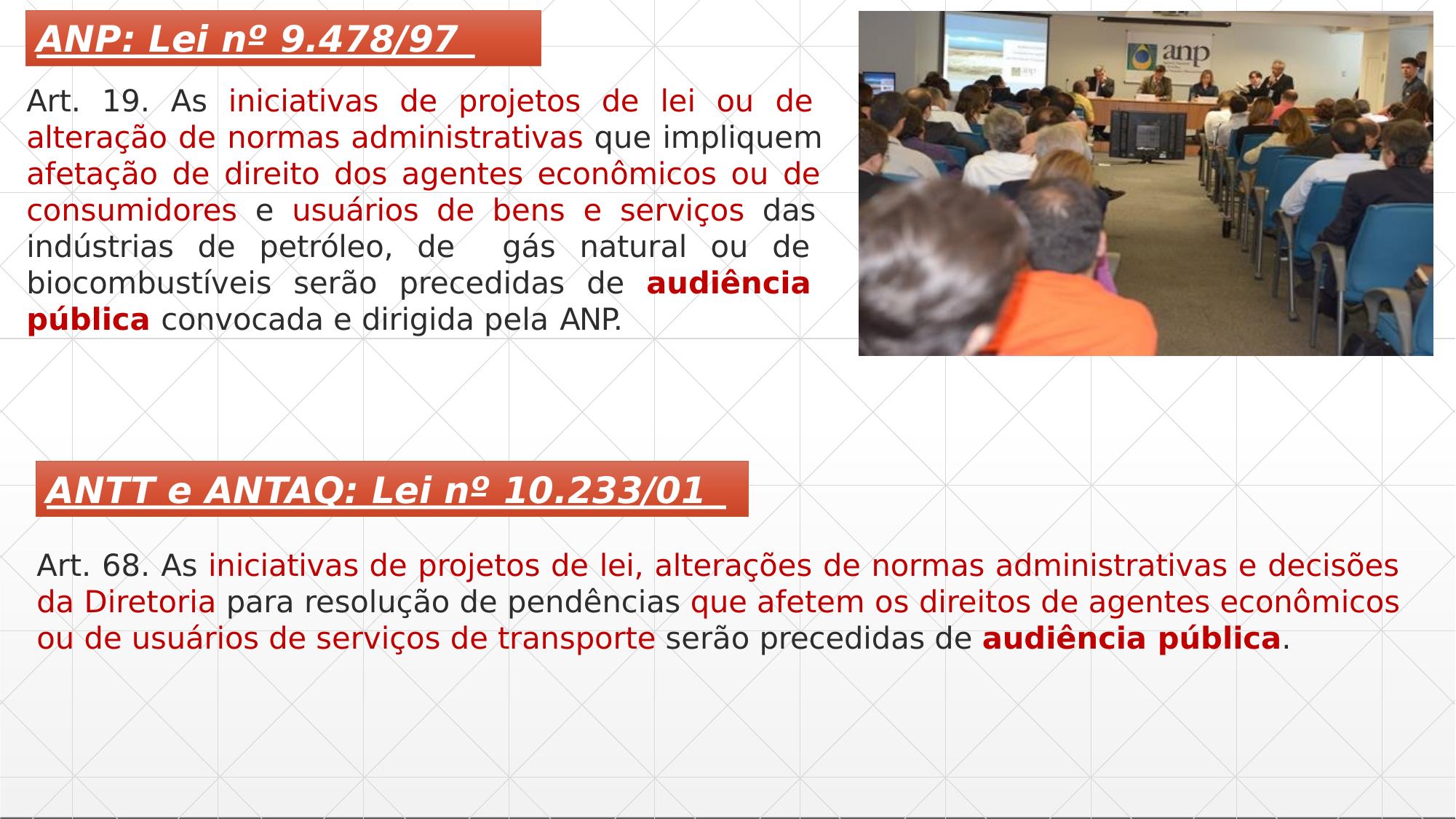

# ANP: Lei nº 9.478/97

Art. 19. As iniciativas de projetos de lei ou de  alteração de normas administrativas que impliquem  afetação de direito dos agentes econômicos ou de  consumidores e usuários de bens e serviços das  indústrias de petróleo, de  gás natural ou de  biocombustíveis serão precedidas de audiência  pública convocada e dirigida pela ANP.
ANTT e ANTAQ: Lei nº 10.233/01
Art. 68. As iniciativas de projetos de lei, alterações de normas administrativas e decisões  da Diretoria para resolução de pendências que afetem os direitos de agentes econômicos  ou de usuários de serviços de transporte serão precedidas de audiência pública.